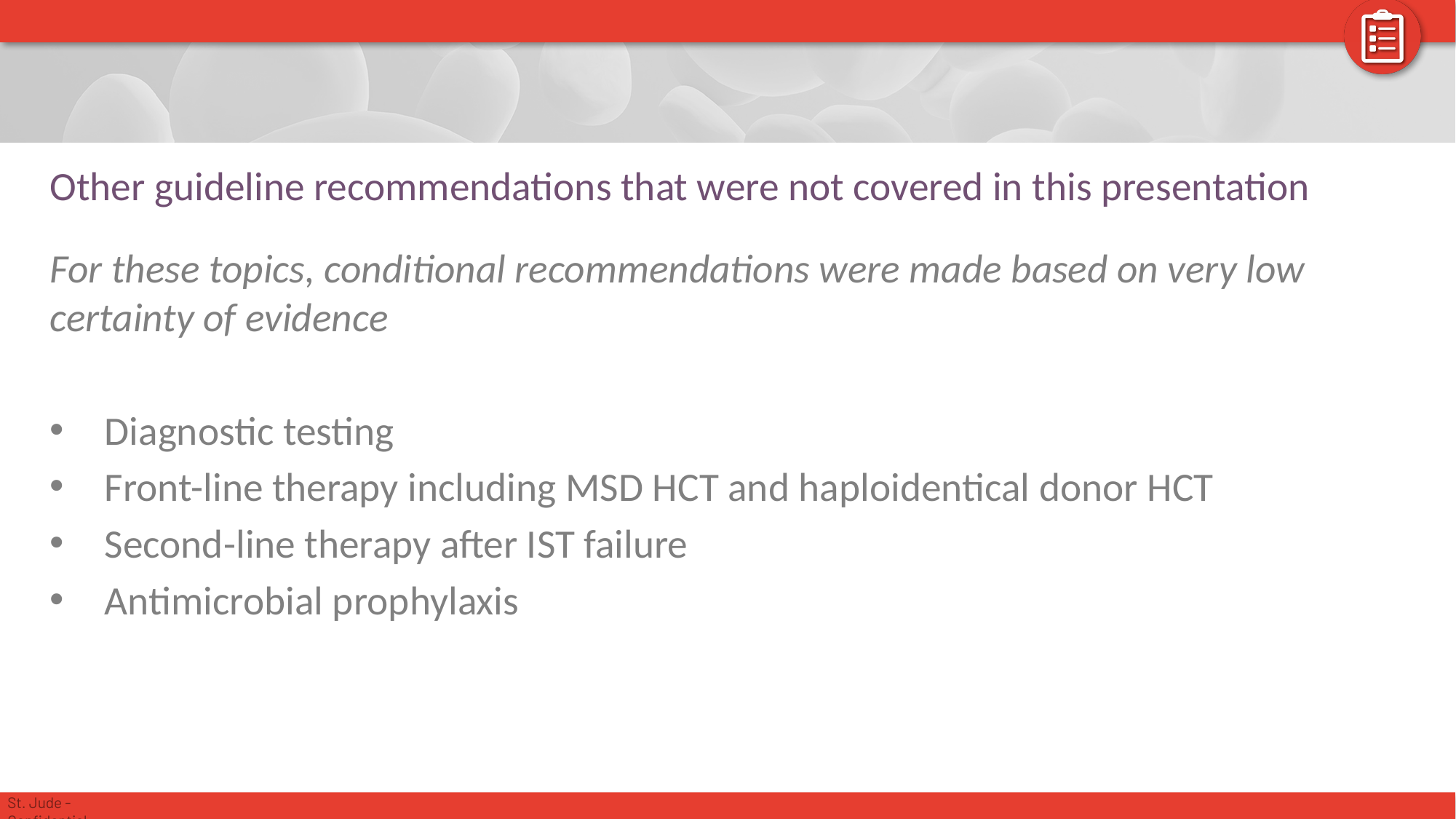

# Other guideline recommendations that were not covered in this presentation
For these topics, conditional recommendations were made based on very low certainty of evidence

Diagnostic testing
Front-line therapy including MSD HCT and haploidentical donor HCT
Second-line therapy after IST failure
Antimicrobial prophylaxis